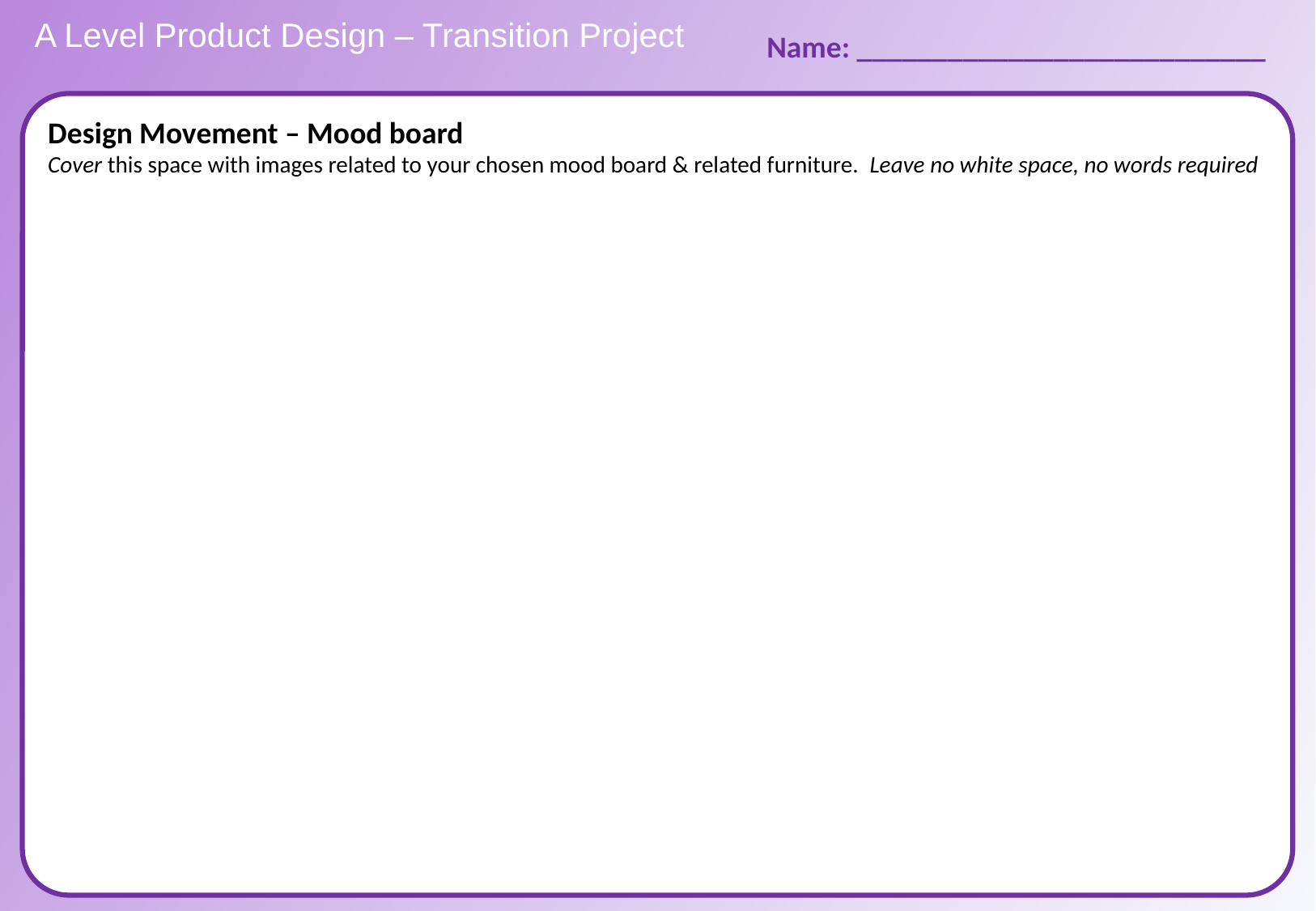

A Level Product Design – Transition Project
Name: ___________________________
Design Movement – Mood board
Cover this space with images related to your chosen mood board & related furniture.  Leave no white space, no words required